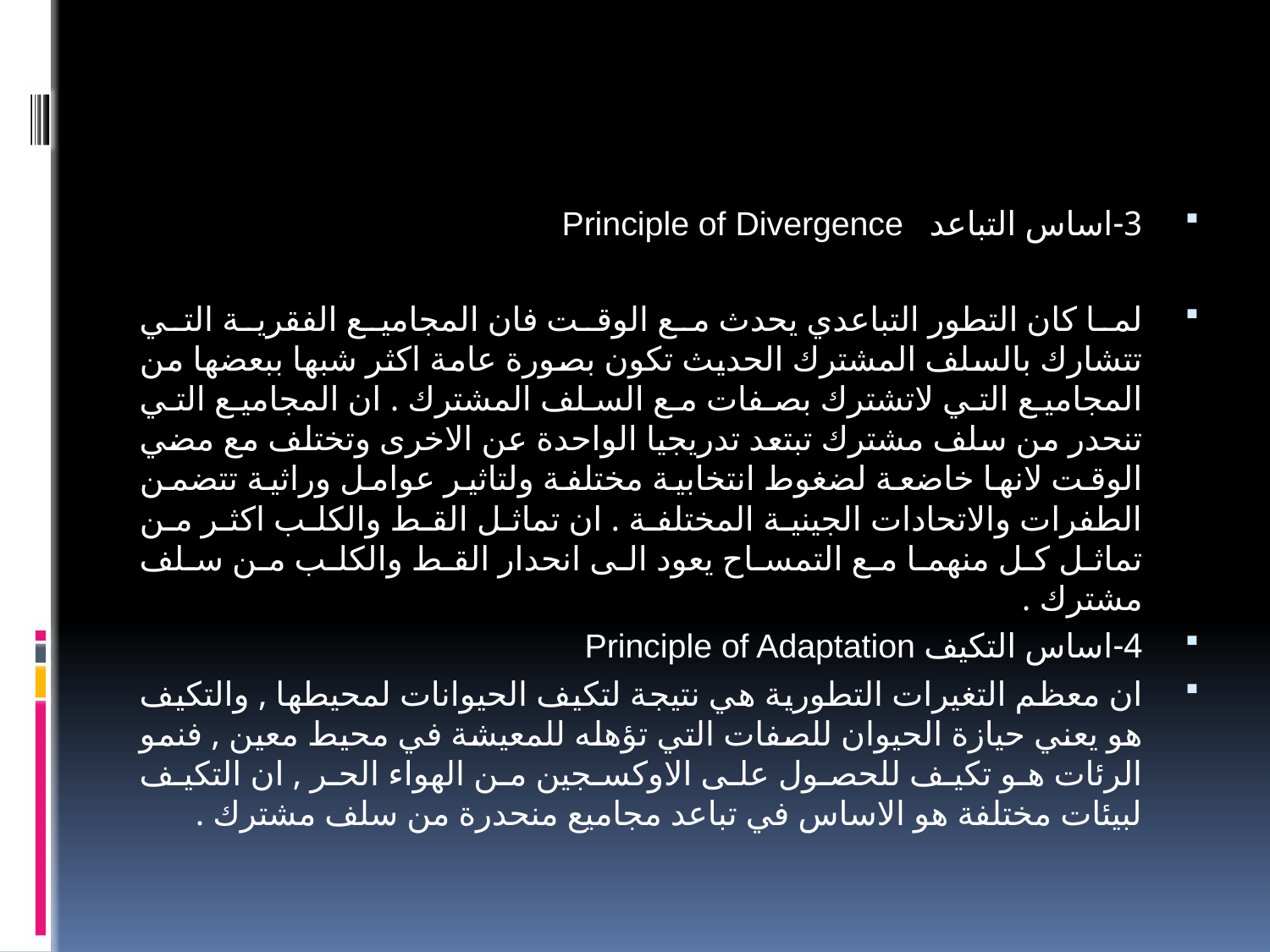

#
3-	اساس التباعد   Principle of Divergence

لما كان التطور التباعدي يحدث مع الوقت فان المجاميع الفقرية التي تتشارك بالسلف المشترك الحديث تكون بصورة عامة اكثر شبها ببعضها من المجاميع التي لاتشترك بصفات مع السلف المشترك . ان المجاميع التي تنحدر من سلف مشترك تبتعد تدريجيا الواحدة عن الاخرى وتختلف مع مضي الوقت لانها خاضعة لضغوط انتخابية مختلفة ولتاثير عوامل وراثية تتضمن الطفرات والاتحادات الجينية المختلفة . ان تماثل القط والكلب اكثر من تماثل كل منهما مع التمساح يعود الى انحدار القط والكلب من سلف مشترك .
4-	اساس التكيف Principle of Adaptation
ان معظم التغيرات التطورية هي نتيجة لتكيف الحيوانات لمحيطها , والتكيف هو يعني حيازة الحيوان للصفات التي تؤهله للمعيشة في محيط معين , فنمو الرئات هو تكيف للحصول على الاوكسجين من الهواء الحر , ان التكيف لبيئات مختلفة هو الاساس في تباعد مجاميع منحدرة من سلف مشترك .